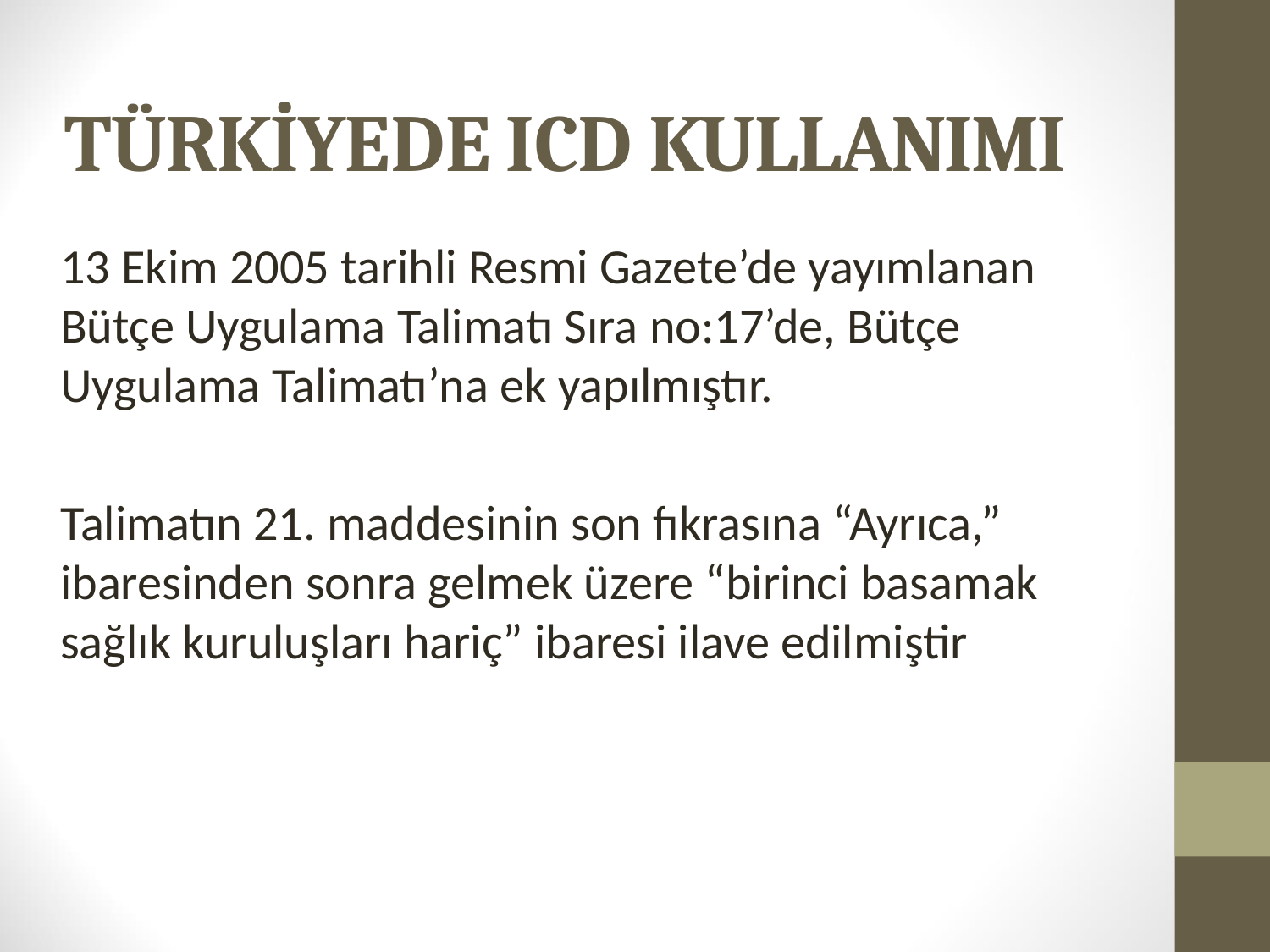

# TÜRKİYEDE ICD KULLANIMI
	13 Ekim 2005 tarihli Resmi Gazete’de yayımlanan Bütçe Uygulama Talimatı Sıra no:17’de, Bütçe Uygulama Talimatı’na ek yapılmıştır.

	Talimatın 21. maddesinin son fıkrasına “Ayrıca,” ibaresinden sonra gelmek üzere “birinci basamak sağlık kuruluşları hariç” ibaresi ilave edilmiştir